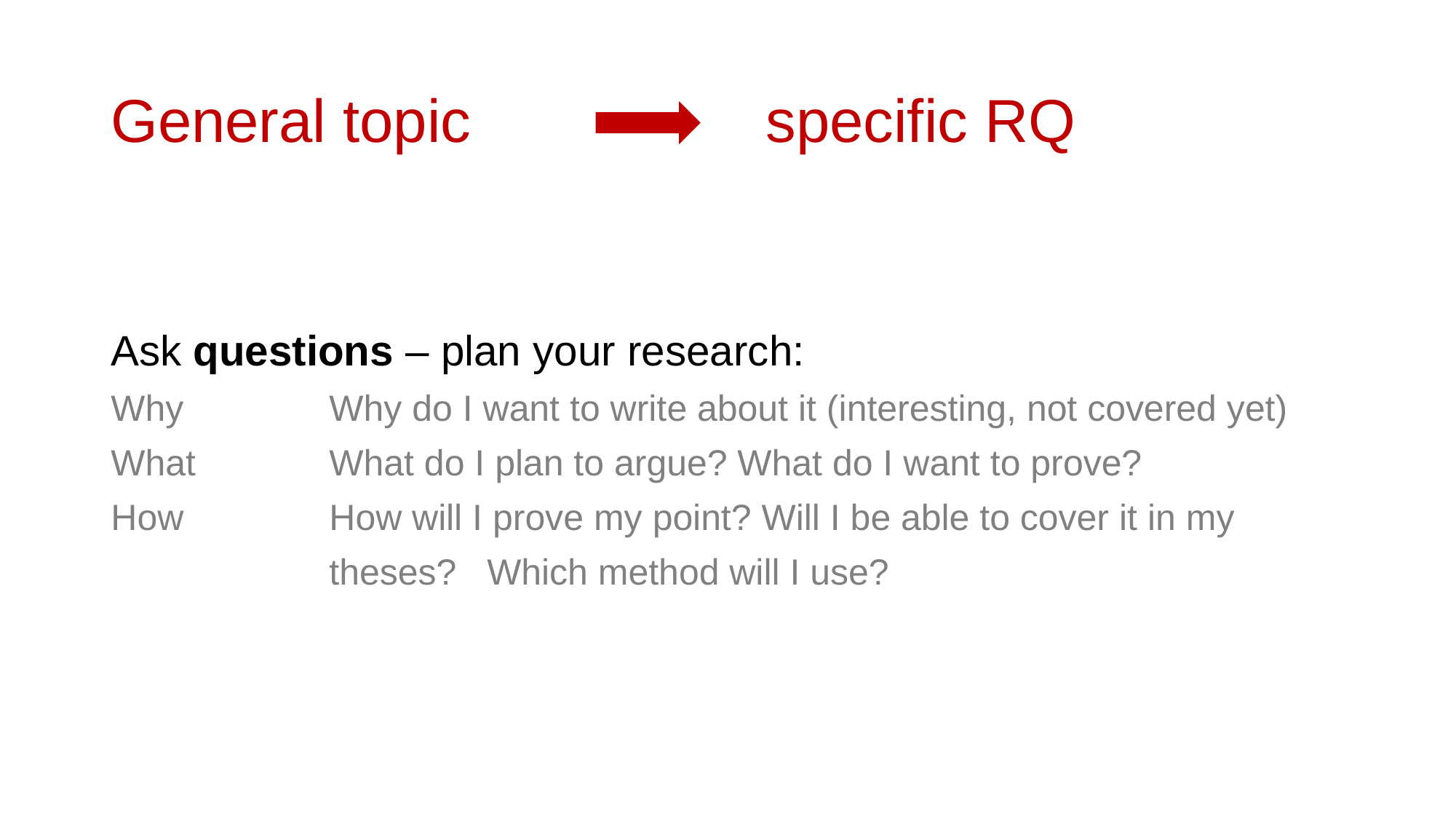

# General topic			specific RQ

Ask questions – plan your research:
Why 		Why do I want to write about it (interesting, not covered yet)
What 		What do I plan to argue? What do I want to prove?
How		How will I prove my point? Will I be able to cover it in my
		theses?   Which method will I use?